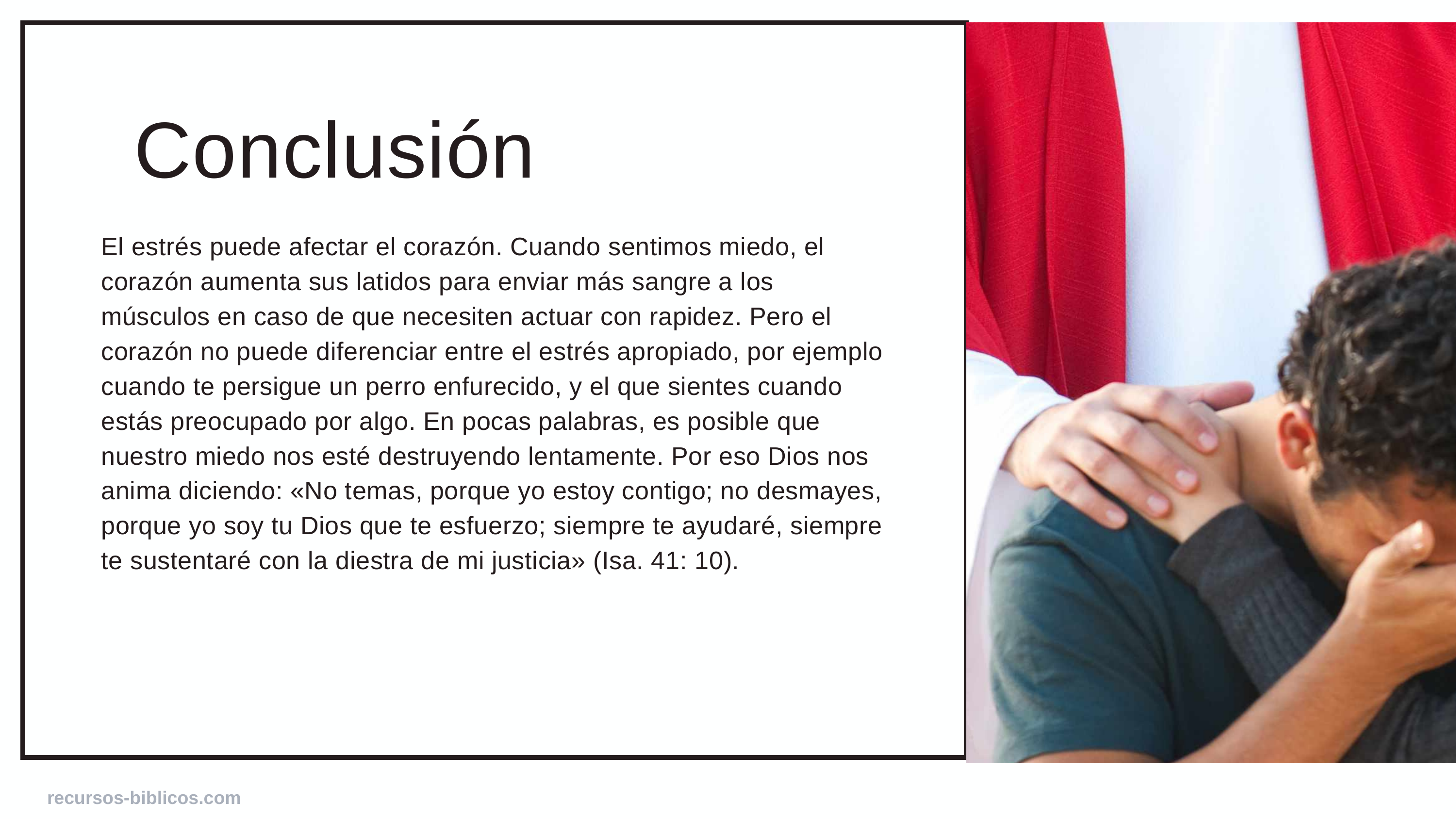

Conclusión
El estrés puede afectar el corazón. Cuando sentimos miedo, el corazón aumenta sus latidos para enviar más sangre a los músculos en caso de que necesiten actuar con rapidez. Pero el corazón no puede diferenciar entre el estrés apropiado, por ejemplo cuando te persigue un perro enfurecido, y el que sientes cuando estás preocupado por algo. En pocas palabras, es posible que nuestro miedo nos esté destruyendo lentamente. Por eso Dios nos anima diciendo: «No temas, porque yo estoy contigo; no desmayes, porque yo soy tu Dios que te esfuerzo; siempre te ayudaré, siempre te sustentaré con la diestra de mi justicia» (Isa. 41: 10).
recursos-biblicos.com